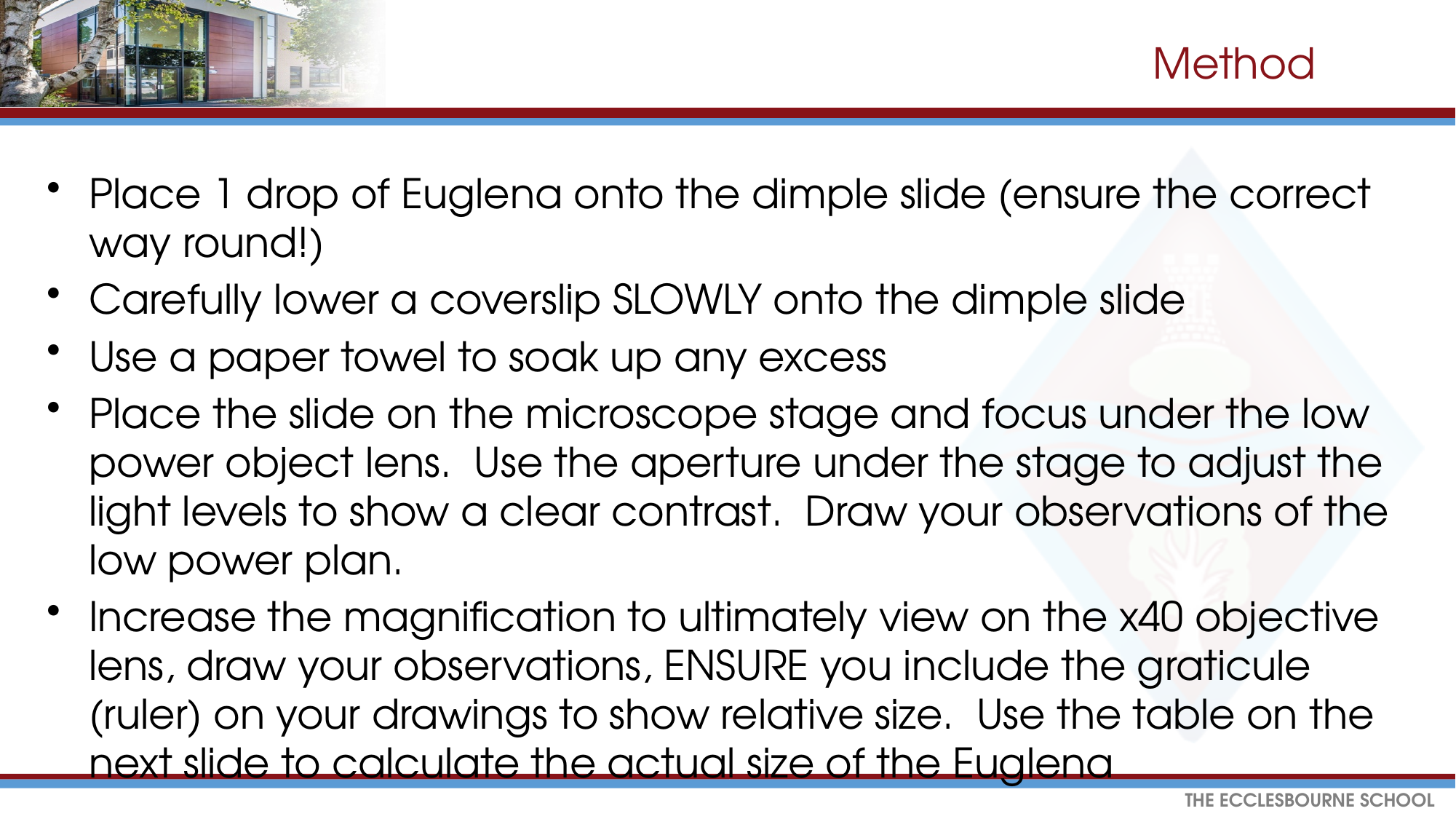

# Method
Place 1 drop of Euglena onto the dimple slide (ensure the correct way round!)
Carefully lower a coverslip SLOWLY onto the dimple slide
Use a paper towel to soak up any excess
Place the slide on the microscope stage and focus under the low power object lens.  Use the aperture under the stage to adjust the light levels to show a clear contrast.  Draw your observations of the low power plan.
Increase the magnification to ultimately view on the x40 objective lens, draw your observations, ENSURE you include the graticule (ruler) on your drawings to show relative size.  Use the table on the next slide to calculate the actual size of the Euglena